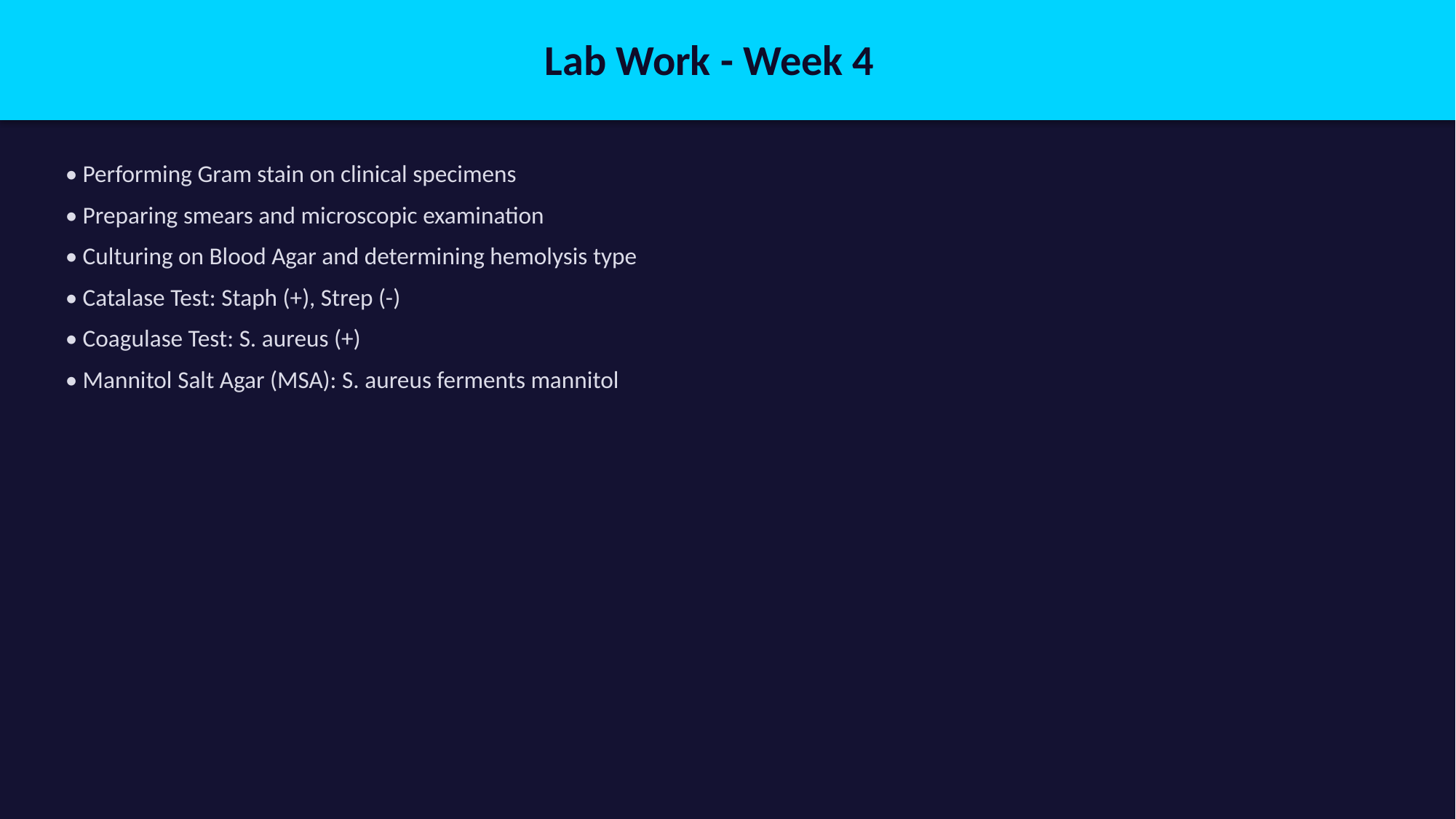

Lab Work - Week 4
• Performing Gram stain on clinical specimens
• Preparing smears and microscopic examination
• Culturing on Blood Agar and determining hemolysis type
• Catalase Test: Staph (+), Strep (-)
• Coagulase Test: S. aureus (+)
• Mannitol Salt Agar (MSA): S. aureus ferments mannitol